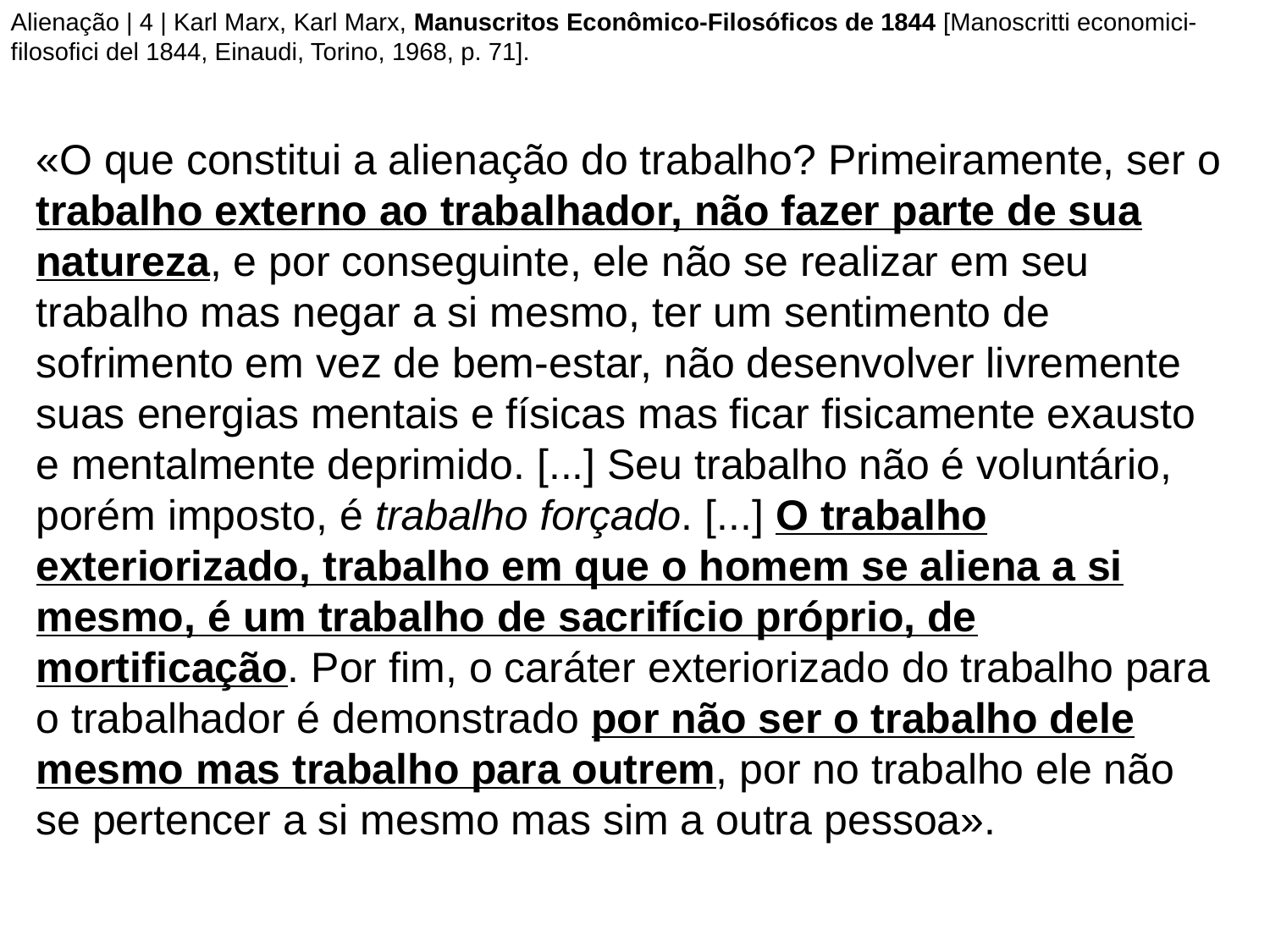

Alienação | 4 | Karl Marx, Karl Marx, Manuscritos Econômico-Filosóficos de 1844 [Manoscritti economici-filosofici del 1844, Einaudi, Torino, 1968, p. 71].
«O que constitui a alienação do trabalho? Primeiramente, ser o trabalho externo ao trabalhador, não fazer parte de sua natureza, e por conseguinte, ele não se realizar em seu trabalho mas negar a si mesmo, ter um sentimento de sofrimento em vez de bem-estar, não desenvolver livremente suas energias mentais e físicas mas ficar fisicamente exausto e mentalmente deprimido. [...] Seu trabalho não é voluntário, porém imposto, é trabalho forçado. [...] O trabalho exteriorizado, trabalho em que o homem se aliena a si mesmo, é um trabalho de sacrifício próprio, de mortificação. Por fim, o caráter exteriorizado do trabalho para o trabalhador é demonstrado por não ser o trabalho dele mesmo mas trabalho para outrem, por no trabalho ele não se pertencer a si mesmo mas sim a outra pessoa».